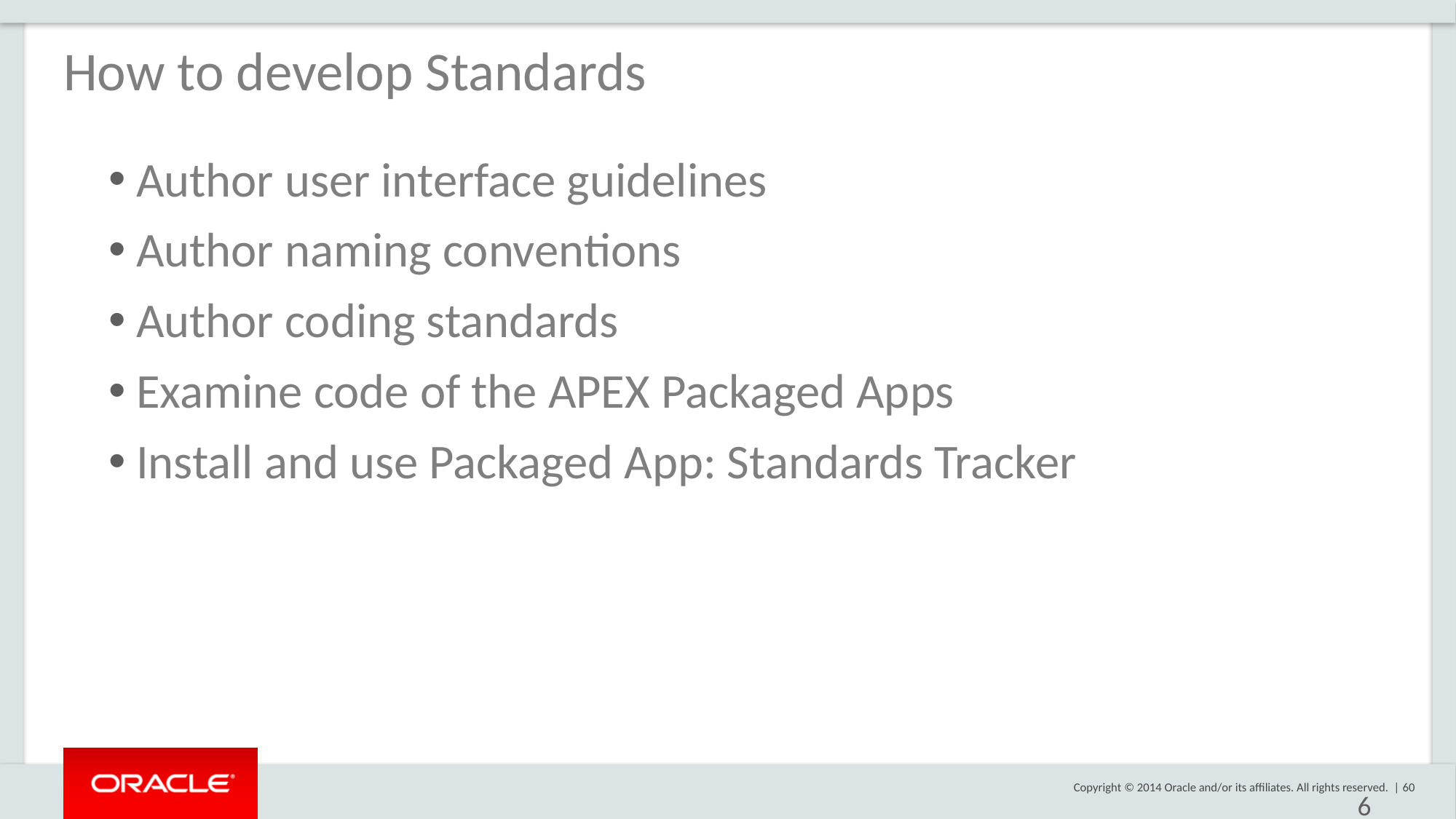

How to develop Standards
Author user interface guidelines
Author naming conventions
Author coding standards
Examine code of the APEX Packaged Apps
Install and use Packaged App: Standards Tracker
60